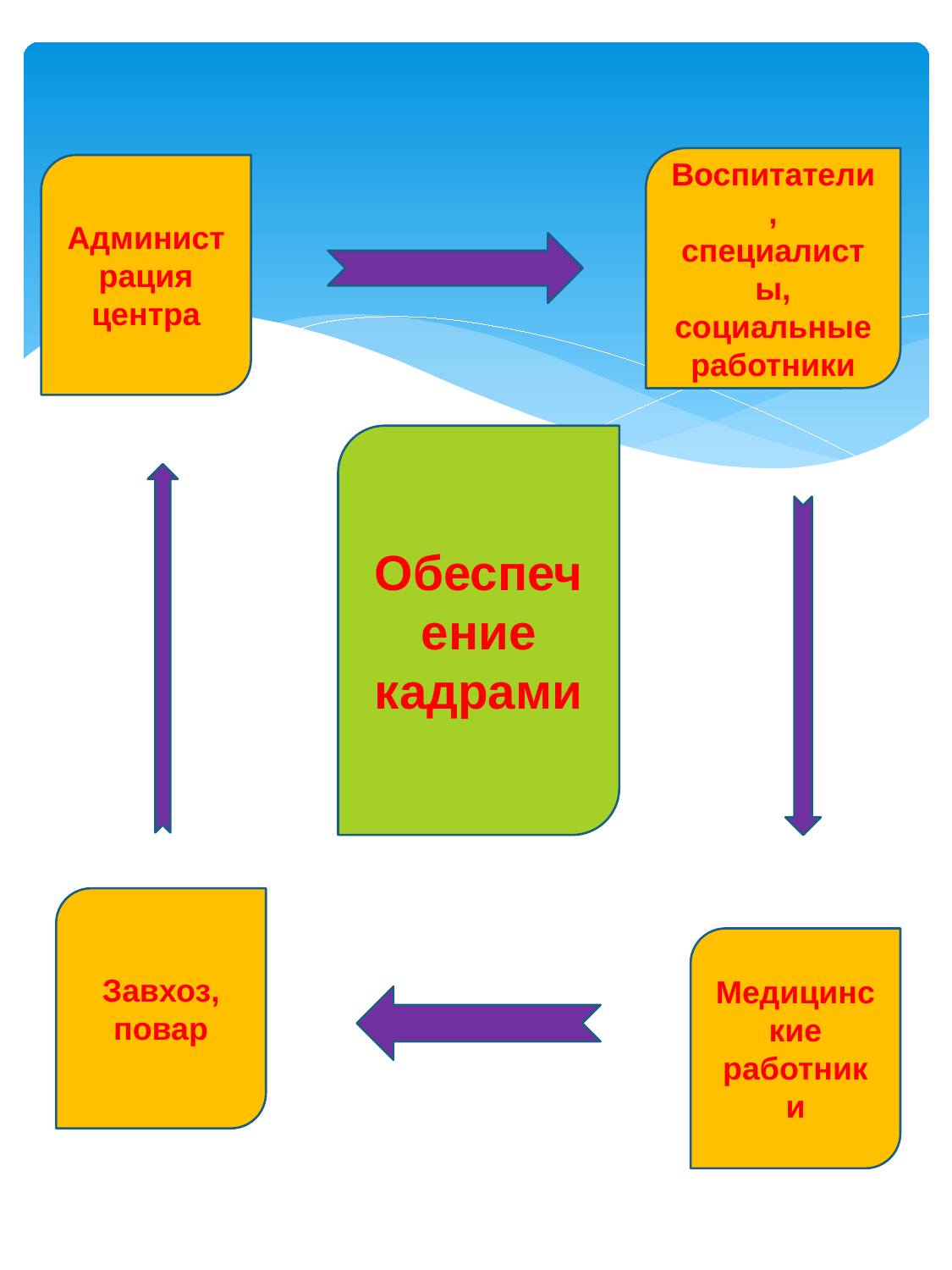

Воспитатели, специалисты, социальные работники
Администрация центра

Обеспечение кадрами

Завхоз, повар
Медицинские работники